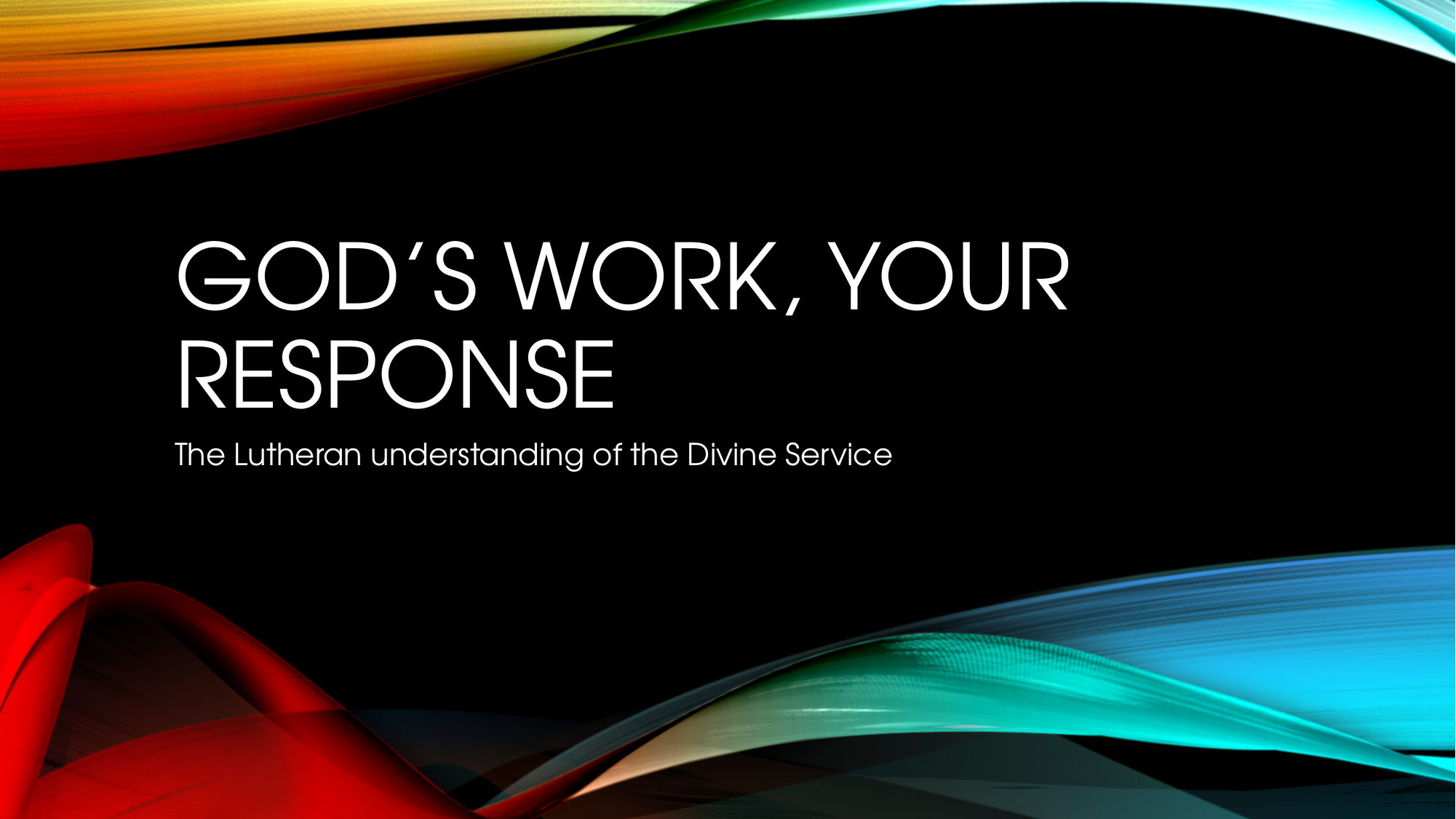

# God’s work, your response
The Lutheran understanding of the Divine Service